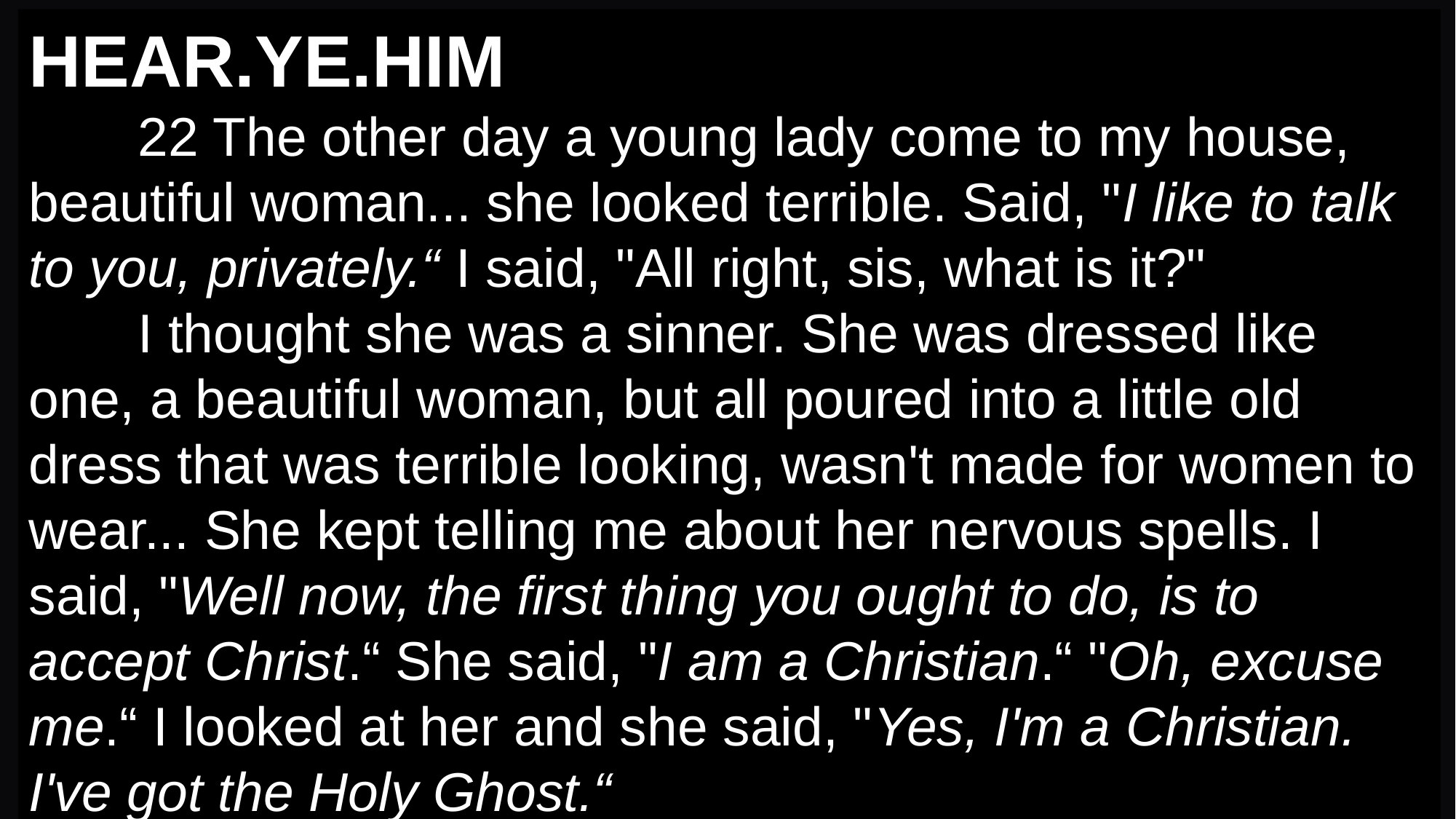

HEAR.YE.HIM
	22 The other day a young lady come to my house, beautiful woman... she looked terrible. Said, "I like to talk to you, privately.“ I said, "All right, sis, what is it?"
	I thought she was a sinner. She was dressed like one, a beautiful woman, but all poured into a little old dress that was terrible looking, wasn't made for women to wear... She kept telling me about her nervous spells. I said, "Well now, the first thing you ought to do, is to accept Christ.“ She said, "I am a Christian.“ "Oh, excuse me.“ I looked at her and she said, "Yes, I'm a Christian. I've got the Holy Ghost.“
I am Always Right 2
8/23/2026
Walking in the Light 2